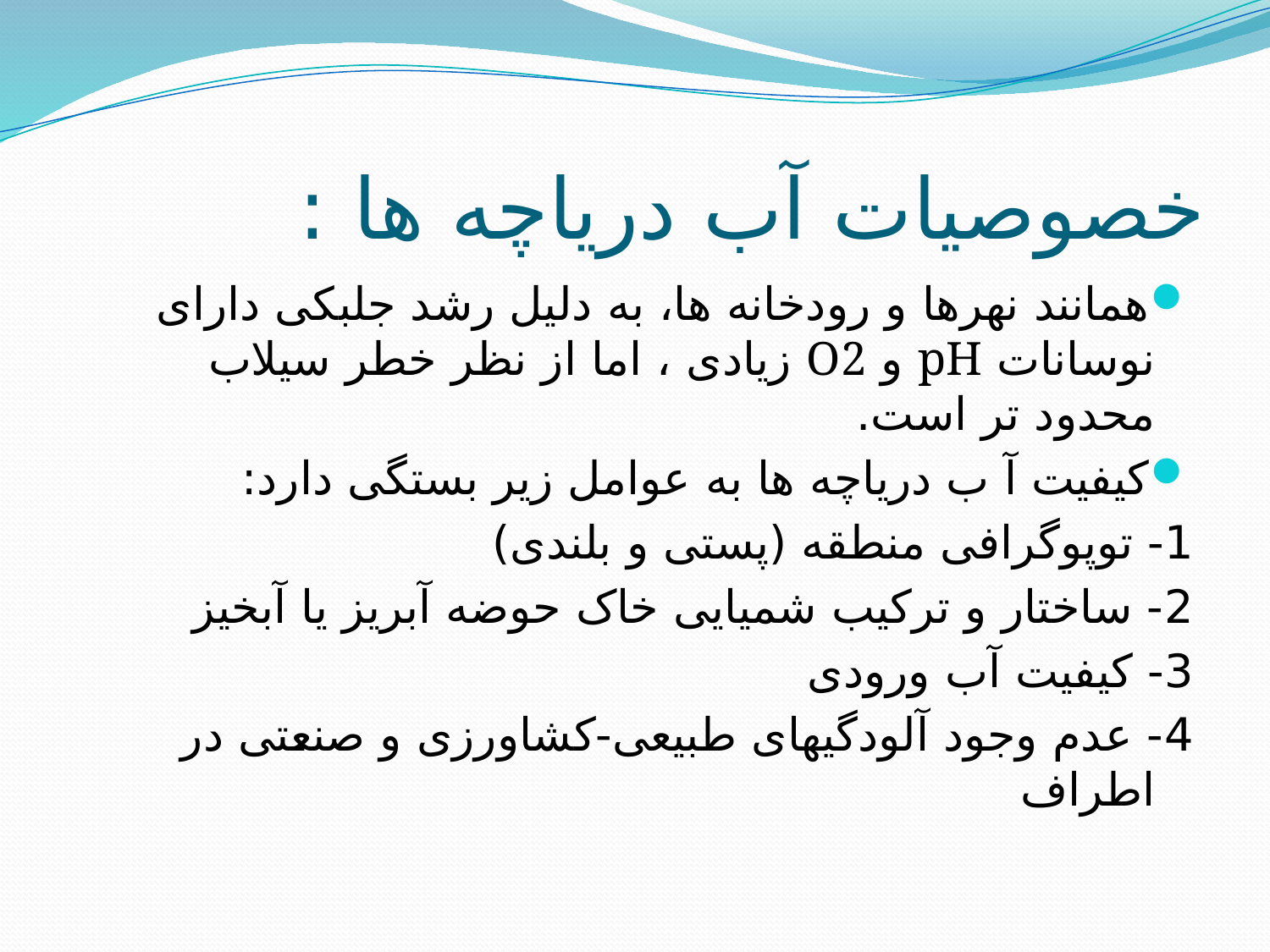

# خصوصیات آب دریاچه ها :
همانند نهرها و رودخانه ها، به دلیل رشد جلبکی دارای نوسانات pH و O2 زیادی ، اما از نظر خطر سیلاب محدود تر است.
کیفیت آ ب دریاچه ها به عوامل زیر بستگی دارد:
1- توپوگرافی منطقه (پستی و بلندی)
2- ساختار و ترکیب شمیایی خاک حوضه آبریز یا آبخیز
3- کیفیت آب ورودی
4- عدم وجود آلودگیهای طبیعی-کشاورزی و صنعتی در اطراف